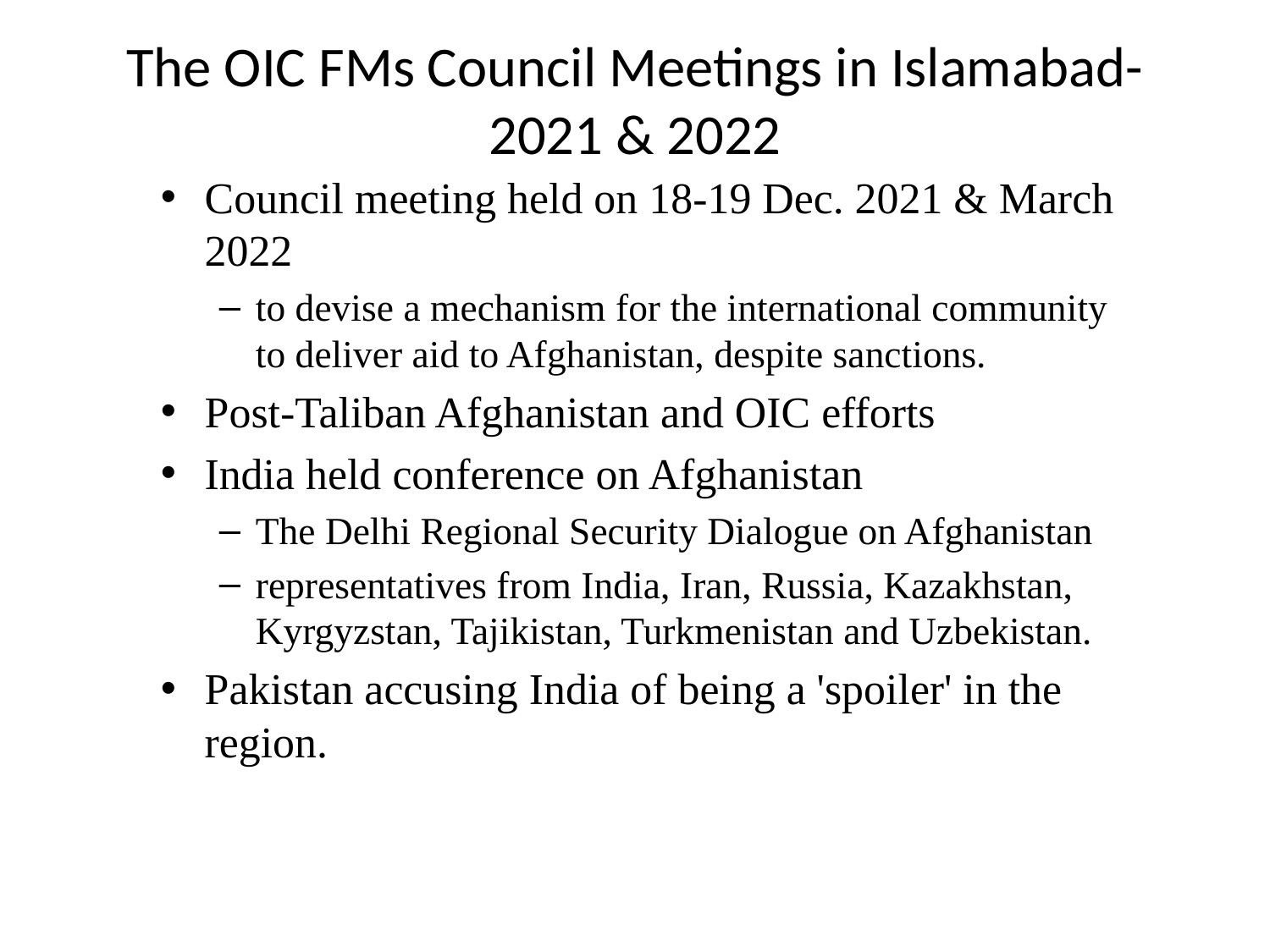

# The OIC FMs Council Meetings in Islamabad-2021 & 2022
Council meeting held on 18-19 Dec. 2021 & March 2022
to devise a mechanism for the international community to deliver aid to Afghanistan, despite sanctions.
Post-Taliban Afghanistan and OIC efforts
India held conference on Afghanistan
The Delhi Regional Security Dialogue on Afghanistan
representatives from India, Iran, Russia, Kazakhstan, Kyrgyzstan, Tajikistan, Turkmenistan and Uzbekistan.
Pakistan accusing India of being a 'spoiler' in the region.